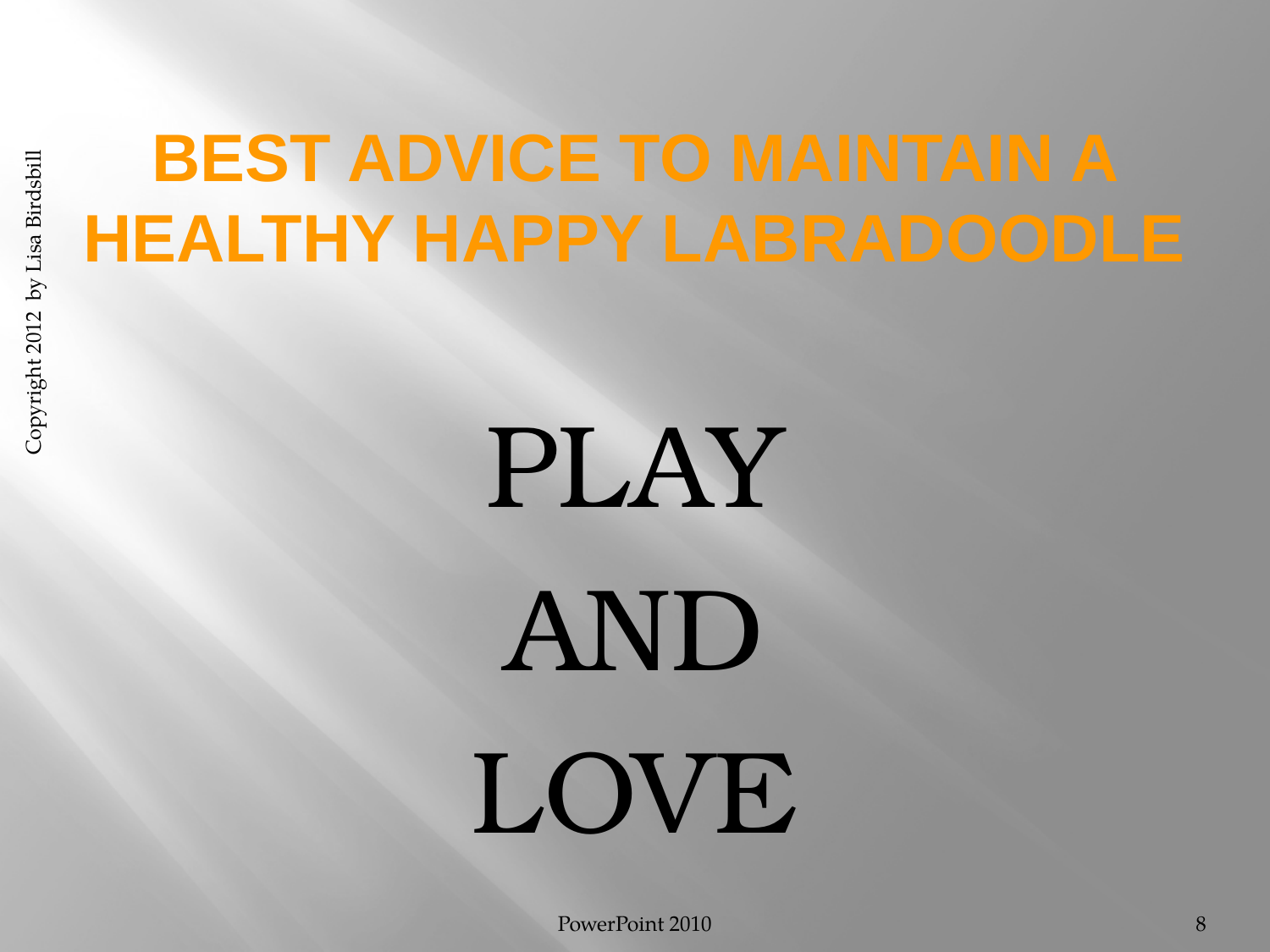

# BEST ADVICE TO MAINTAIN A HEALTHY HAPPY LABRADOODLE

PLAY
AND
LOVE
PowerPoint 2010
8